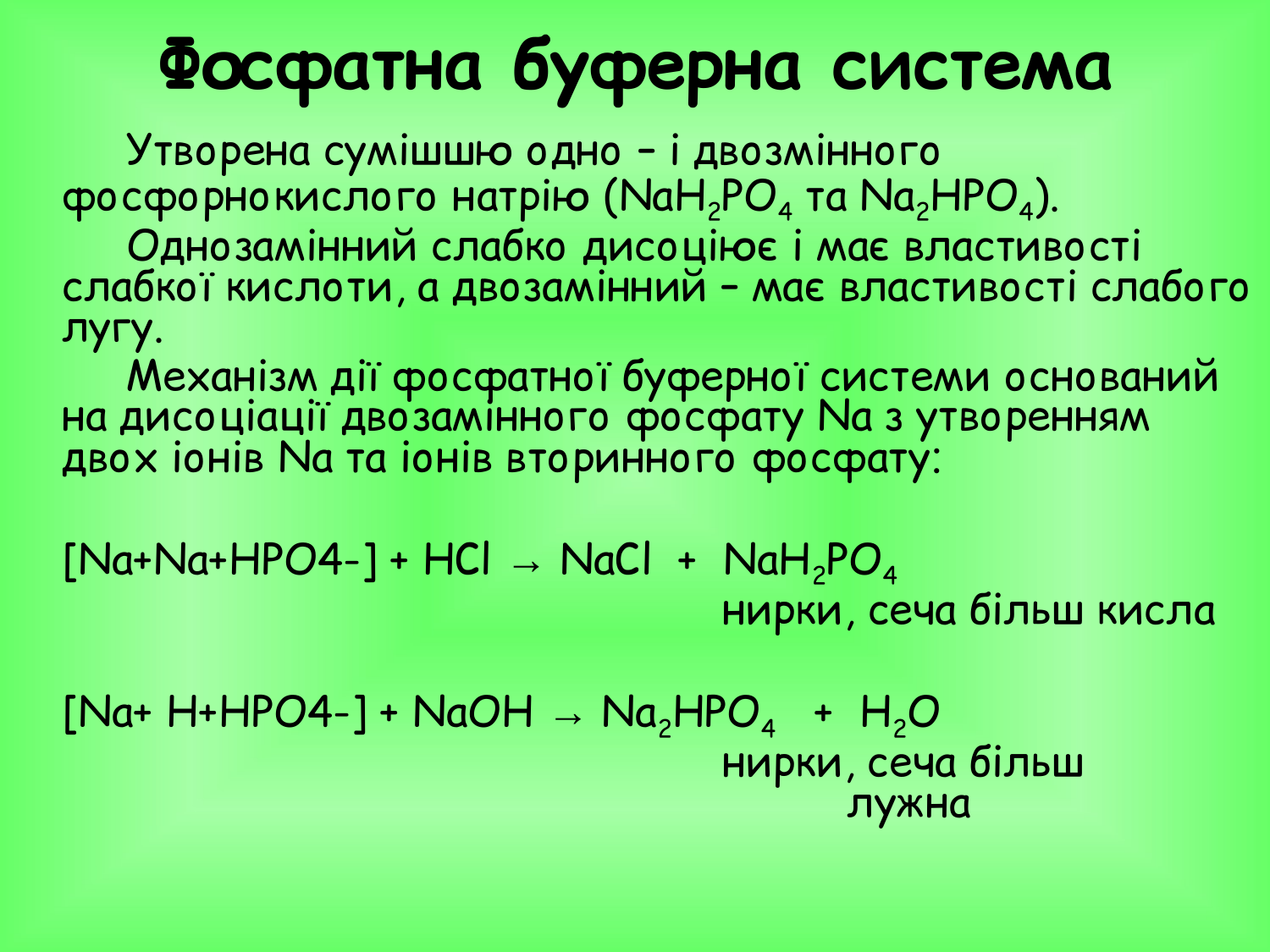

# Фосфатна буферна система
Утворена сумішшю одно – і двозмінного фосфорнокислого натрію (NaH2PO4 та Na2HPO4).
Однозамінний слабко дисоціює і має властивості слабкої кислоти, а двозамінний – має властивості слабого лугу.
     Механізм дії фосфатної буферної системи оснований на дисоціації двозамінного фосфату Na з утворенням двох іонів Na та іонів вторинного фосфату:

[Na+Na+HPO4-] + HCl → NaCl  +  NaH2PO4
                                                    нирки, сеча більш кисла

[Na+ H+HPO4-] + NaOH → Na2HPO4   +  H2O
                                                    нирки, сеча більш
                                                              лужна